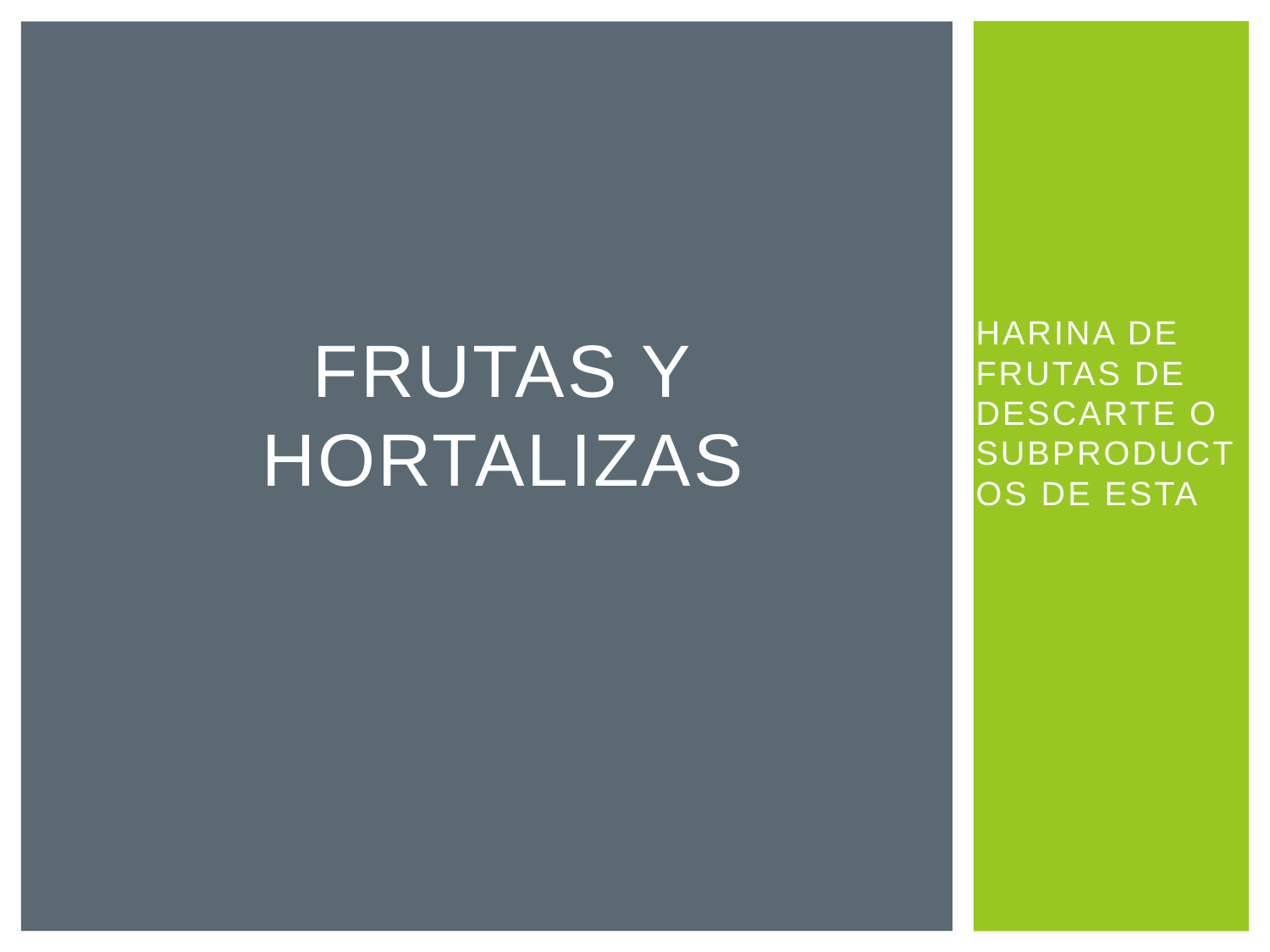

# Frutas y hortalizas
HARINA DE FRUTAS DE DESCARTE O SUBPRODUCTOS DE ESTA